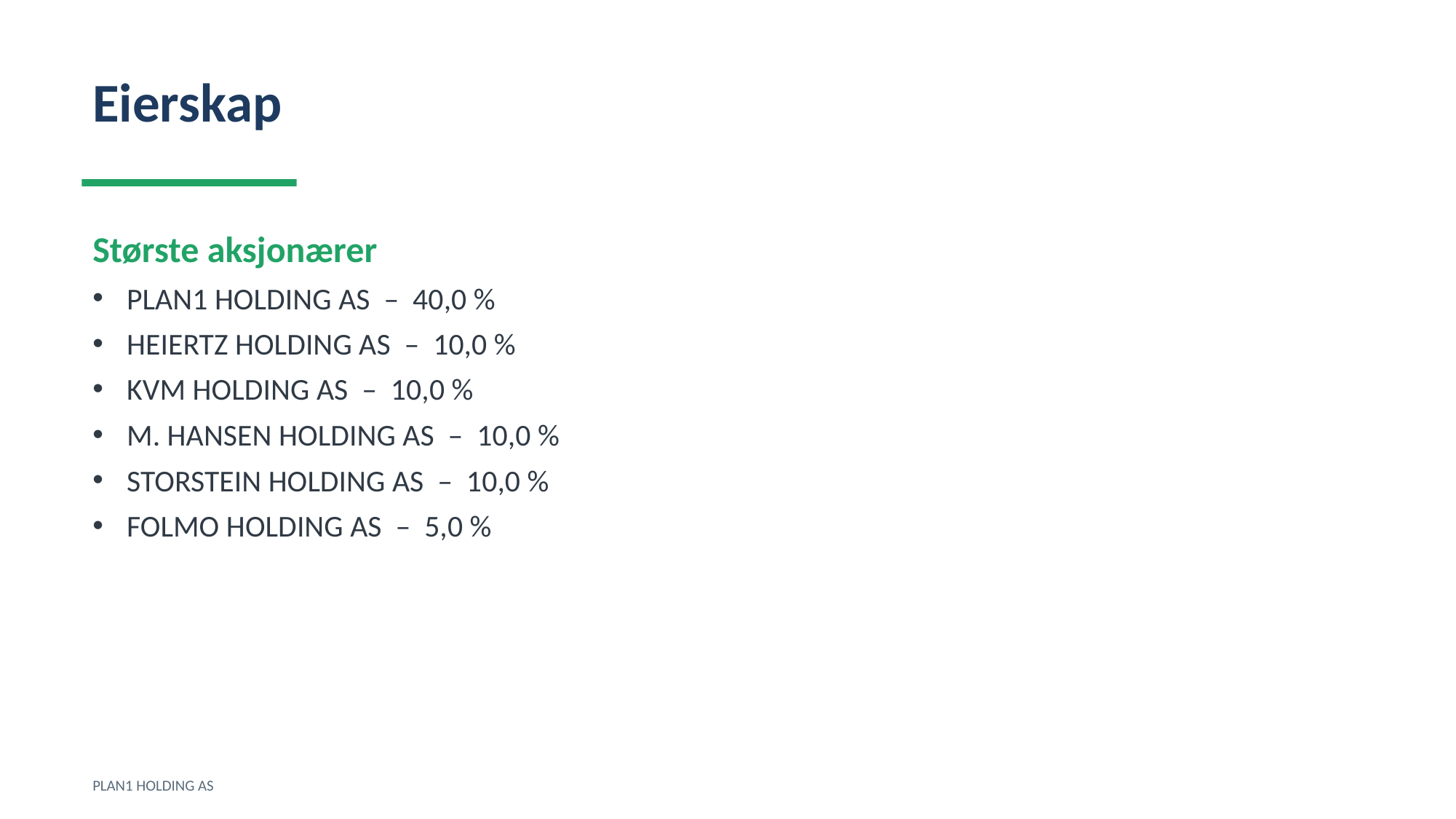

Eierskap

Største aksjonærer
PLAN1 HOLDING AS  –  40,0 %
HEIERTZ HOLDING AS  –  10,0 %
KVM HOLDING AS  –  10,0 %
M. HANSEN HOLDING AS  –  10,0 %
STORSTEIN HOLDING AS  –  10,0 %
FOLMO HOLDING AS  –  5,0 %
PLAN1 HOLDING AS